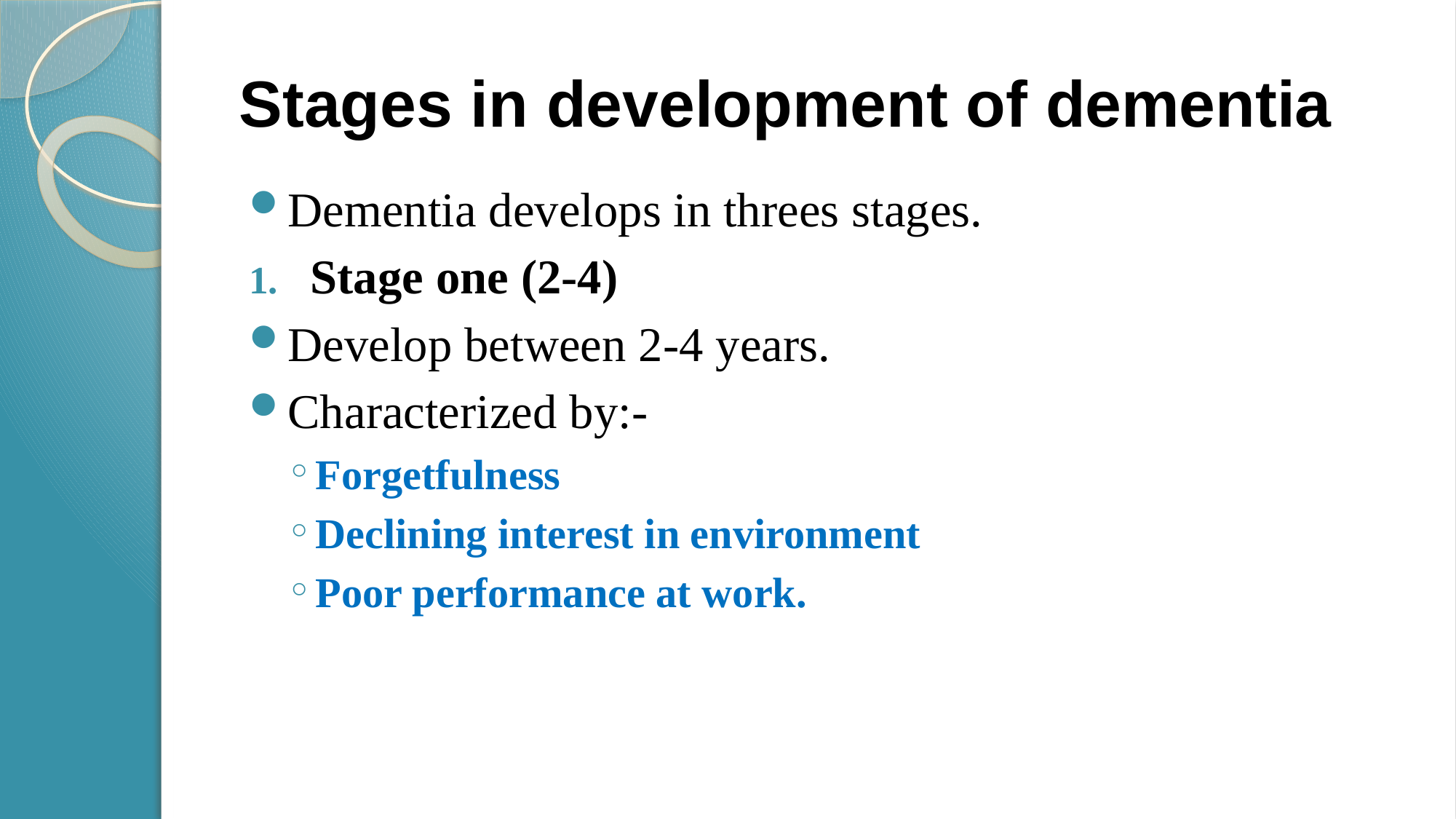

# Stages in development of dementia
Dementia develops in threes stages.
Stage one (2-4)
Develop between 2-4 years.
Characterized by:-
Forgetfulness
Declining interest in environment
Poor performance at work.